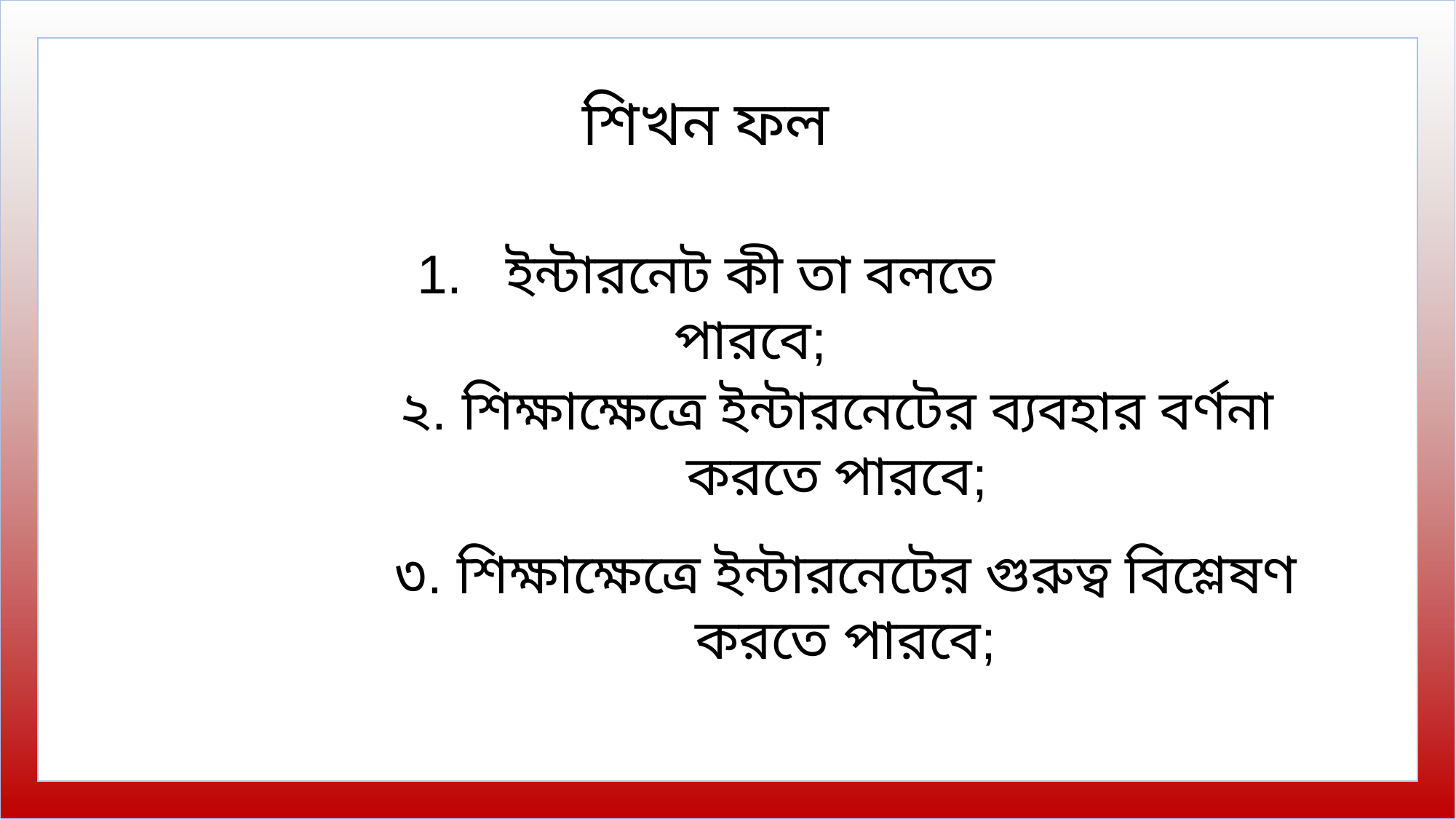

শিখন ফল
ইন্টারনেট কী তা বলতে পারবে;

২. শিক্ষাক্ষেত্রে ইন্টারনেটের ব্যবহার বর্ণনা করতে পারবে;

৩. শিক্ষাক্ষেত্রে ইন্টারনেটের গুরুত্ব বিশ্লেষণ করতে পারবে;